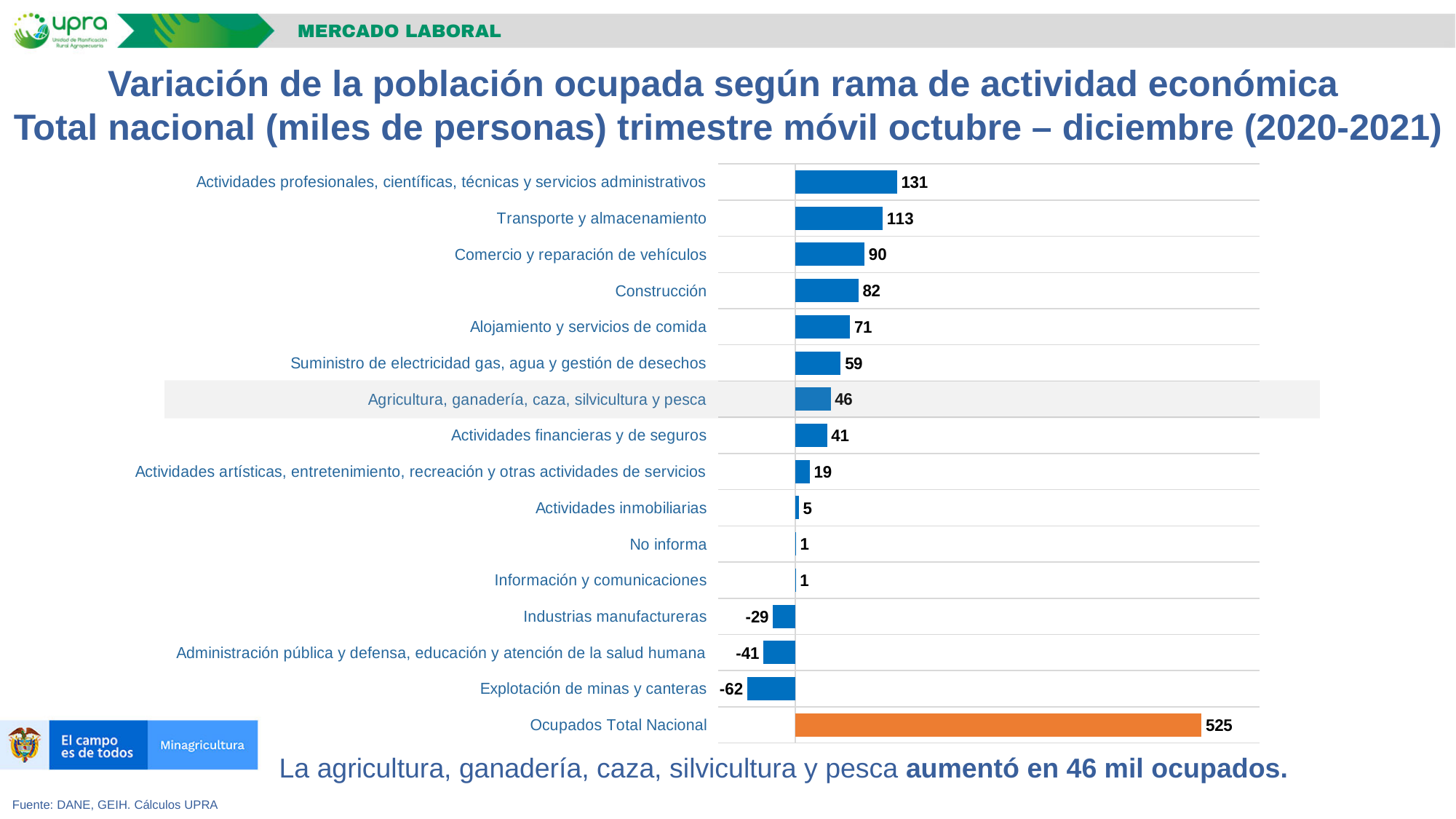

MERCADO LABORAL
Variación de la población ocupada según rama de actividad económica
Total nacional (miles de personas) trimestre móvil octubre – diciembre (2020-2021)

### Chart

| Category | Empleos Nuevos Credos (Miles) |
|---|---|
| Ocupados Total Nacional | 524.891555000002 |
| Explotación de minas y canteras | -62.268908999999994 |
| Administración pública y defensa, educación y atención de la salud humana | -41.13412500000004 |
| Industrias manufactureras | -28.635941000000457 |
| Información y comunicaciones | 0.6767239999999788 |
| No informa | 0.7411080000000001 |
| Actividades inmobiliarias | 4.600044333333329 |
| Actividades artísticas, entretenimiento, recreación y otras actividades de servicios | 18.654509333333408 |
| Actividades financieras y de seguros | 41.16896266666669 |
| Agricultura, ganadería, caza, silvicultura y pesca | 45.72445033333315 |
| Suministro de electricidad gas, agua y gestión de desechos | 58.768532333333326 |
| Alojamiento y servicios de comida | 70.87708766666674 |
| Construcción | 81.68820966666681 |
| Comercio y reparación de vehículos | 89.53270299999986 |
| Transporte y almacenamiento | 113.04297499999984 |
| Actividades profesionales, científicas, técnicas y servicios administrativos | 131.45522166666683 |
La agricultura, ganadería, caza, silvicultura y pesca aumentó en 46 mil ocupados.
Fuente: DANE, GEIH. Cálculos UPRA